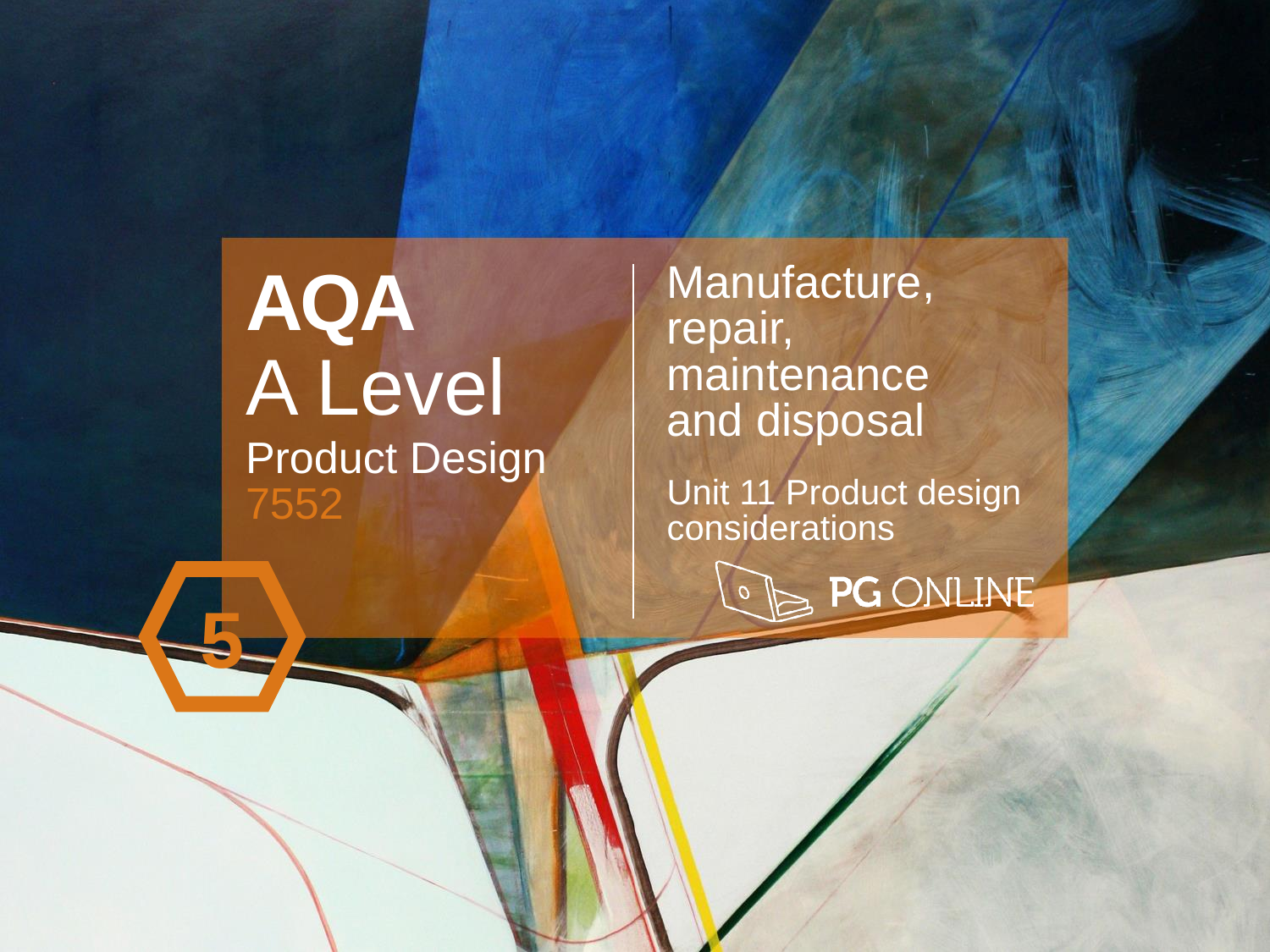

AQA
A Level
Product Design 7552
Manufacture, repair, maintenance
and disposal
Unit 11 Product design considerations
5